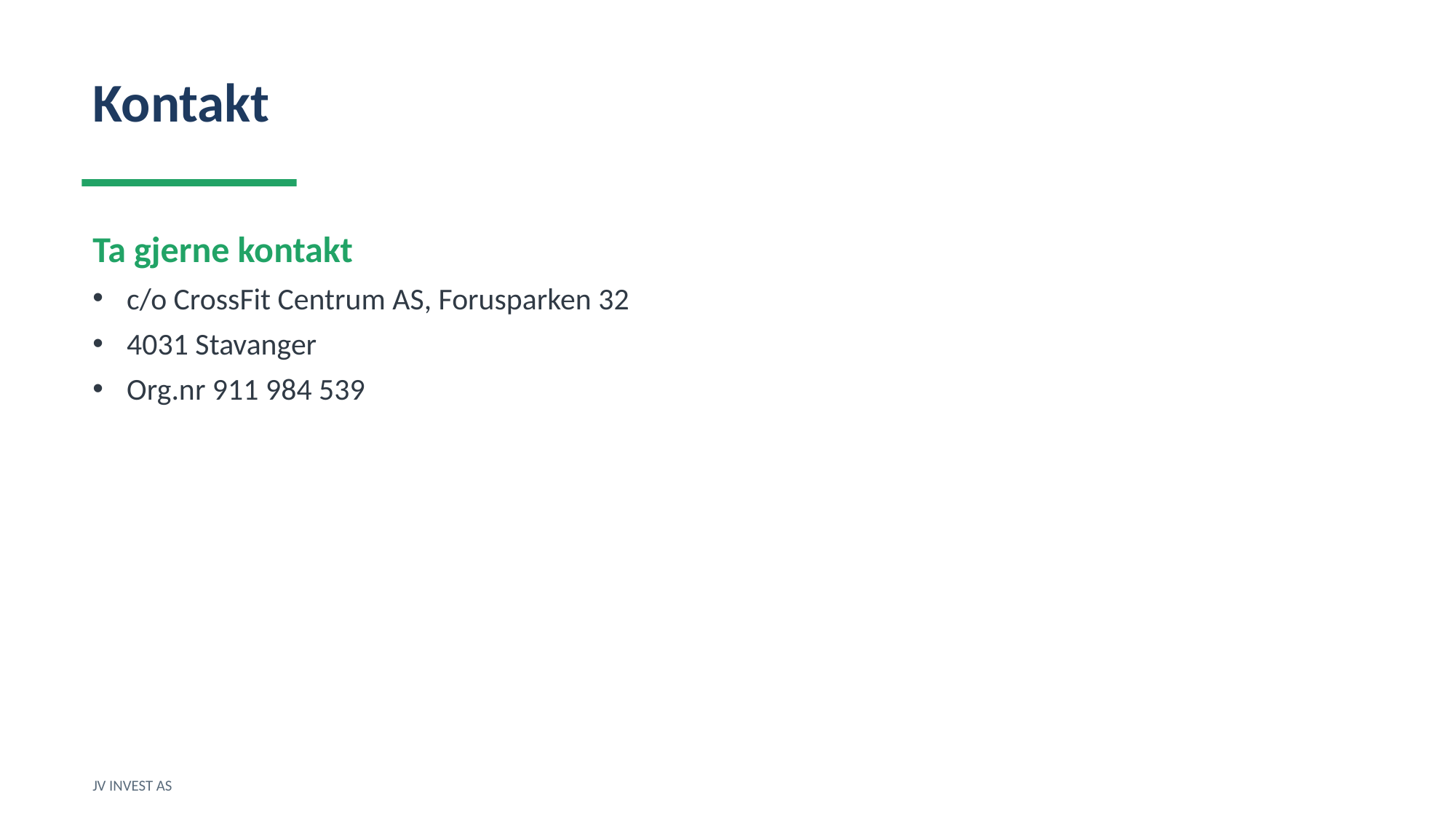

Kontakt

Ta gjerne kontakt
c/o CrossFit Centrum AS, Forusparken 32
4031 Stavanger
Org.nr 911 984 539
JV INVEST AS